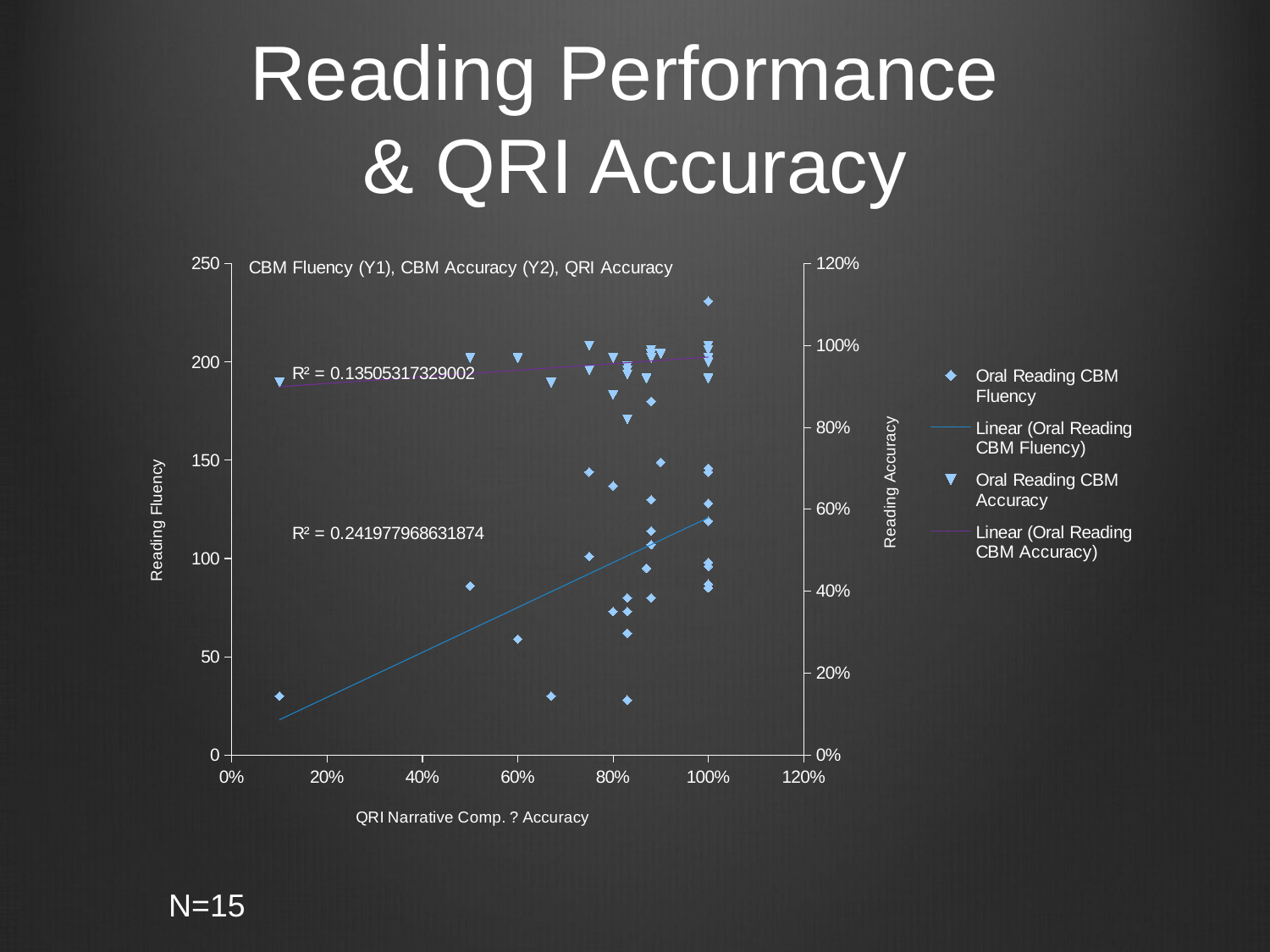

# Reading Performance & QRI Accuracy

### Chart: CBM Fluency (Y1), CBM Accuracy (Y2), QRI Accuracy

| Category | Oral Reading CBM Fluency | Oral Reading CBM Accuracy |
|---|---|---|
N=15